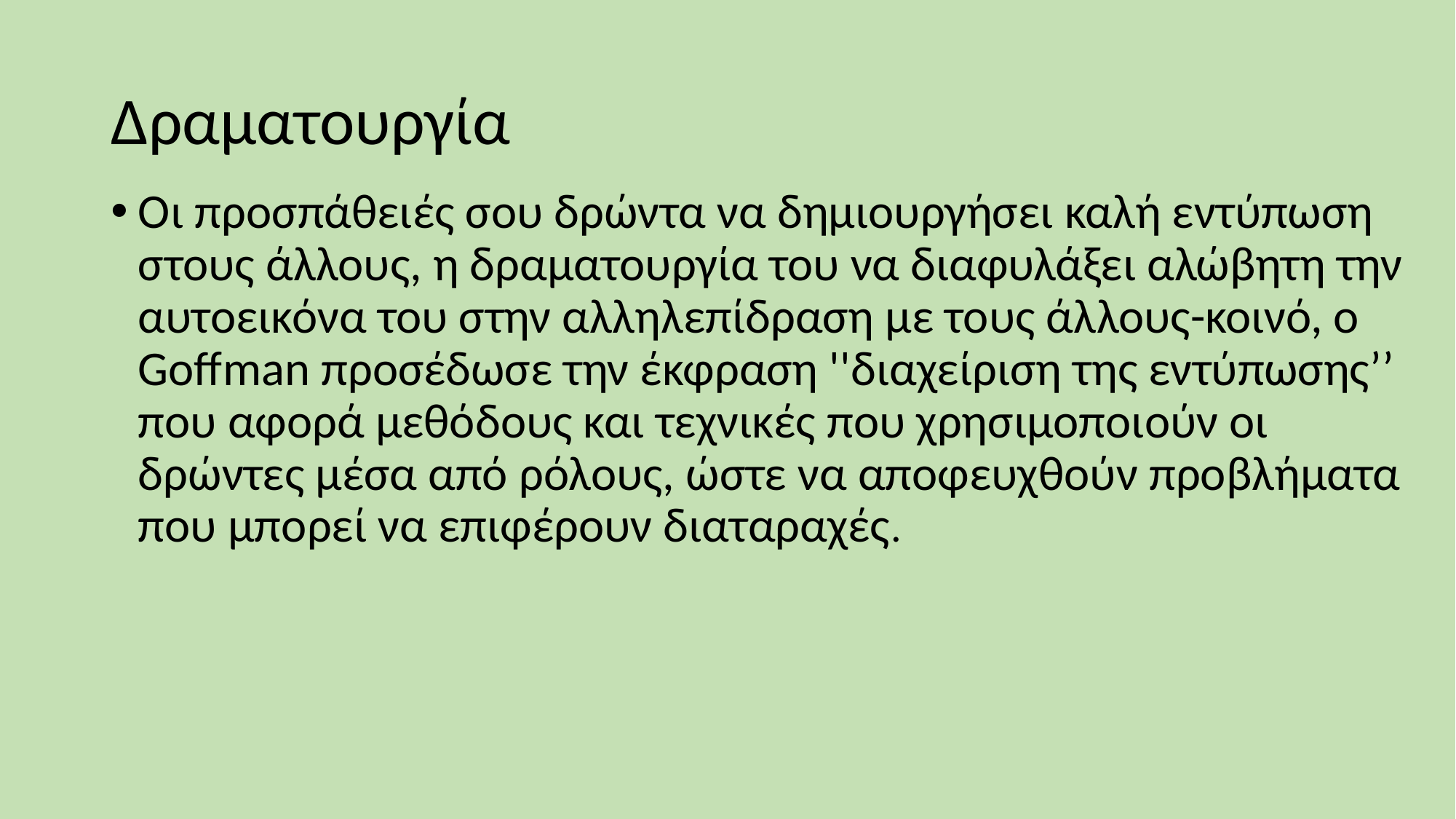

# Δραματουργία
Οι προσπάθειές σου δρώντα να δημιουργήσει καλή εντύπωση στους άλλους, η δραματουργία του να διαφυλάξει αλώβητη την αυτοεικόνα του στην αλληλεπίδραση με τους άλλους-κοινό, ο Goffman προσέδωσε την έκφραση ''διαχείριση της εντύπωσης’’ που αφορά μεθόδους και τεχνικές που χρησιμοποιούν οι δρώντες μέσα από ρόλους, ώστε να αποφευχθούν προβλήματα που μπορεί να επιφέρουν διαταραχές.